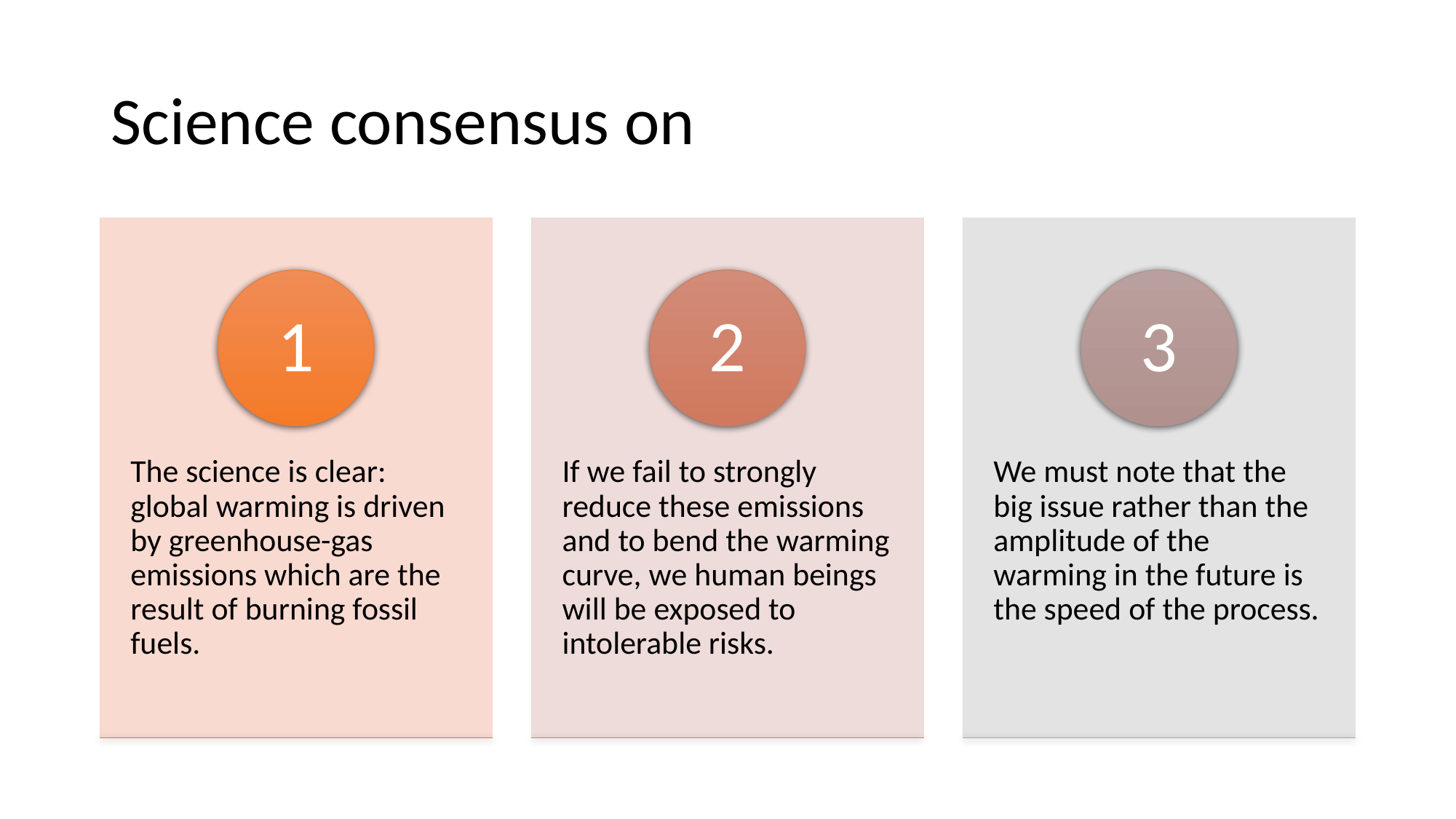

Science consensus on
The science is clear: global warming is driven by greenhouse-gas emissions which are the result of burning fossil fuels.
1
If we fail to strongly reduce these emissions and to bend the warming curve, we human beings will be exposed to intolerable risks.
2
We must note that the big issue rather than the amplitude of the warming in the future is the speed of the process.
3